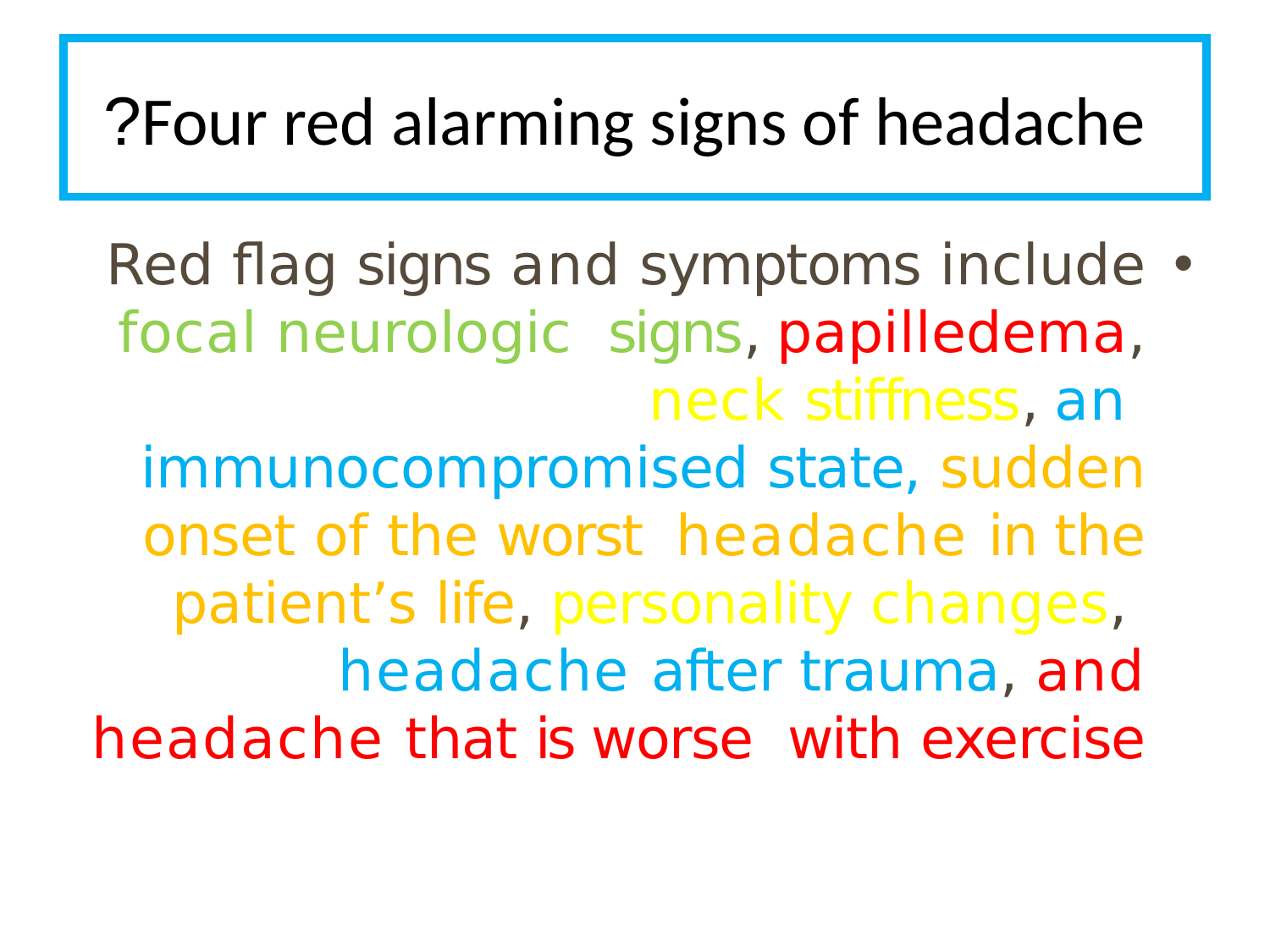

# Four red alarming signs of headache?
Red flag signs and symptoms include focal neurologic  signs, papilledema, neck stiffness, an  immunocompromised state, sudden onset of the worst  headache in the patient’s life, personality changes,  headache after trauma, and headache that is worse  with exercise